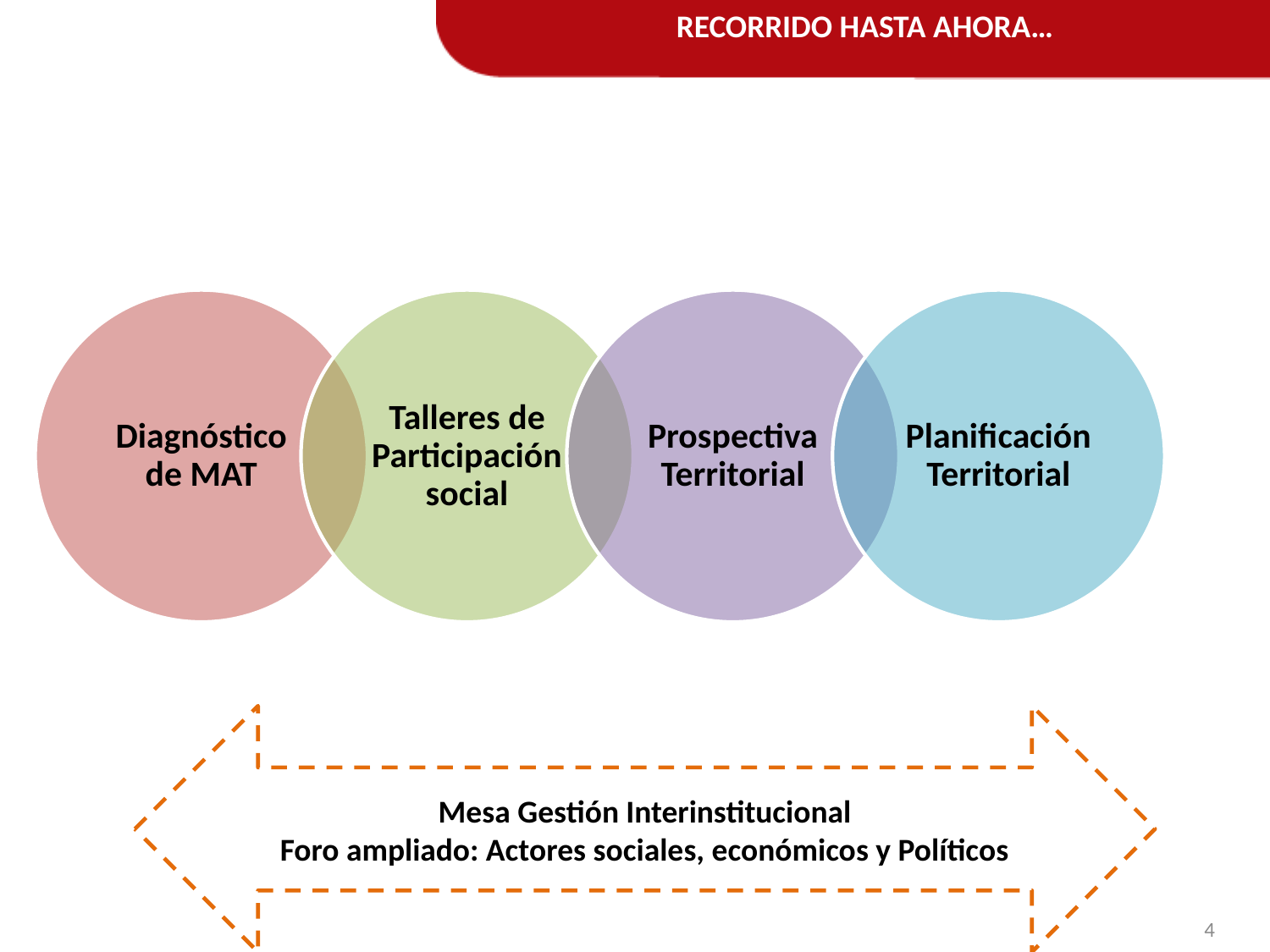

RECORRIDO HASTA AHORA…
Diagnóstico de MAT
Talleres de Participación social
Prospectiva Territorial
Planificación Territorial
Mesa Gestión Interinstitucional
Foro ampliado: Actores sociales, económicos y Políticos